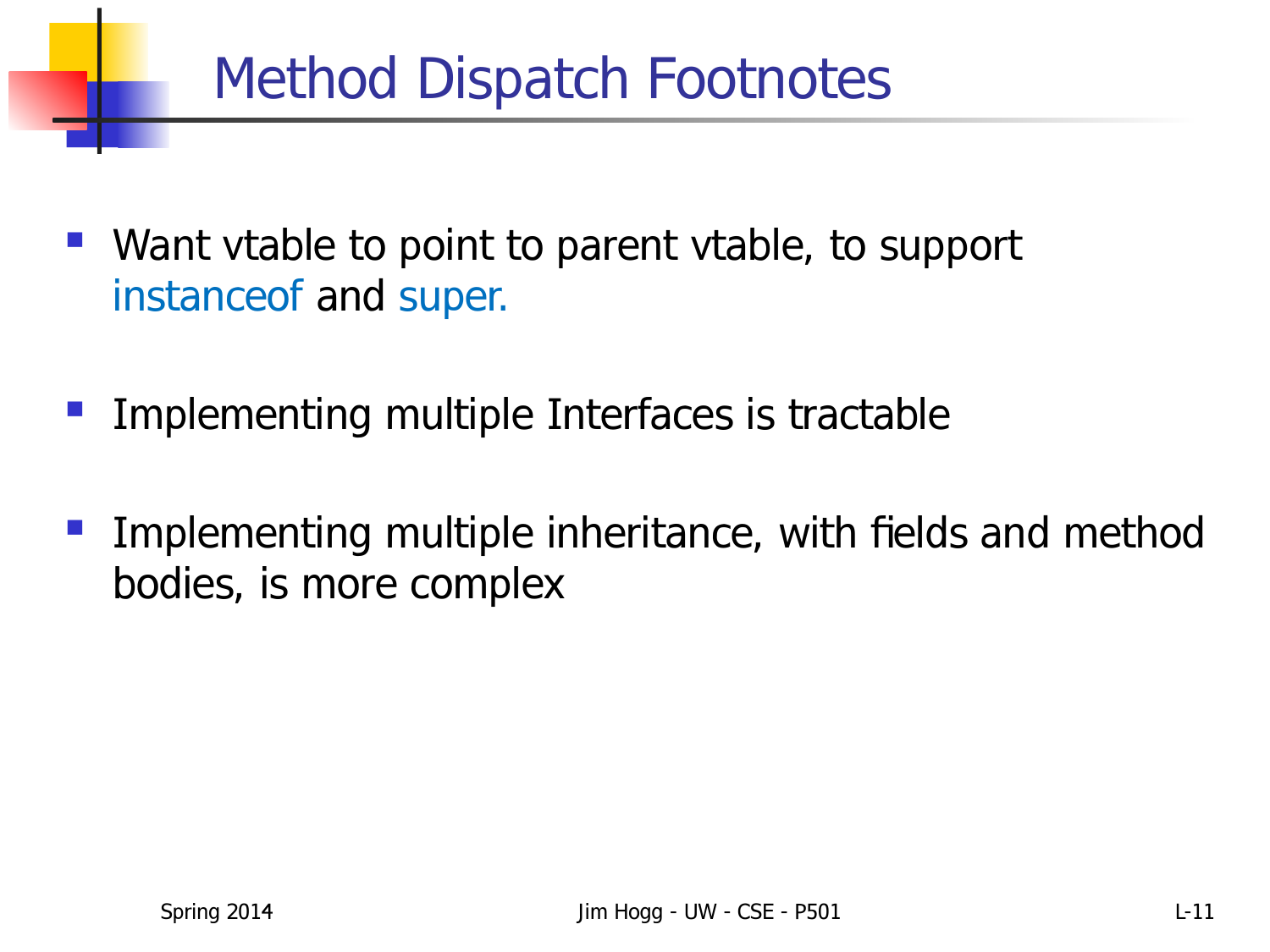

# Method Dispatch Footnotes
Want vtable to point to parent vtable, to support instanceof and super.

Implementing multiple Interfaces is tractable

Implementing multiple inheritance, with fields and method bodies, is more complex
Spring 2014
Jim Hogg - UW - CSE - P501
L-11